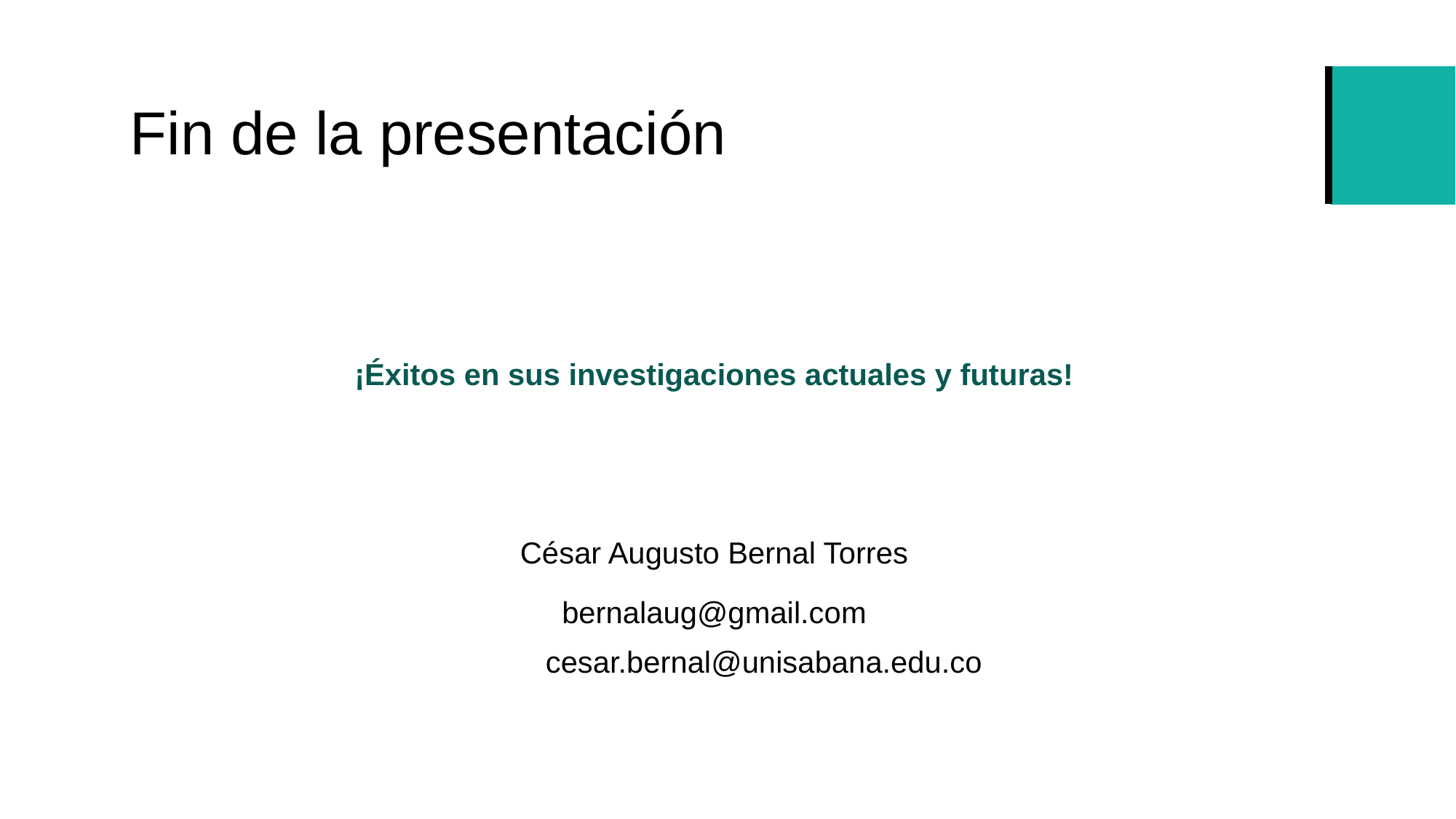

# Fin de la presentación

¡Éxitos en sus investigaciones actuales y futuras!

César Augusto Bernal Torres
bernalaug@gmail.com
	cesar.bernal@unisabana.edu.co